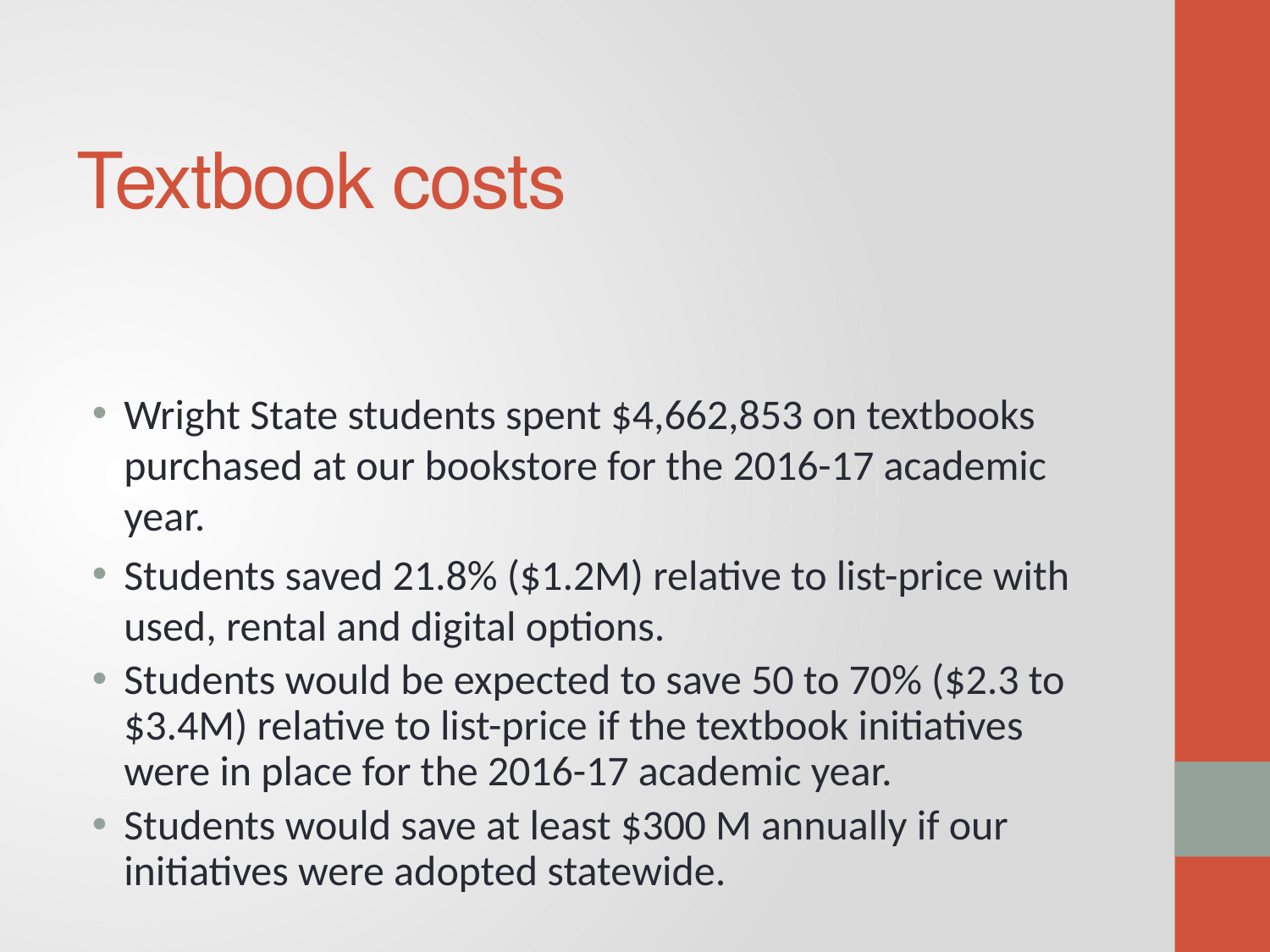

# Textbook costs
Wright State students spent $4,662,853 on textbooks purchased at our bookstore for the 2016-17 academic year.
Students saved 21.8% ($1.2M) relative to list-price with used, rental and digital options.
Students would be expected to save 50 to 70% ($2.3 to $3.4M) relative to list-price if the textbook initiatives were in place for the 2016-17 academic year.
Students would save at least $300 M annually if our initiatives were adopted statewide.